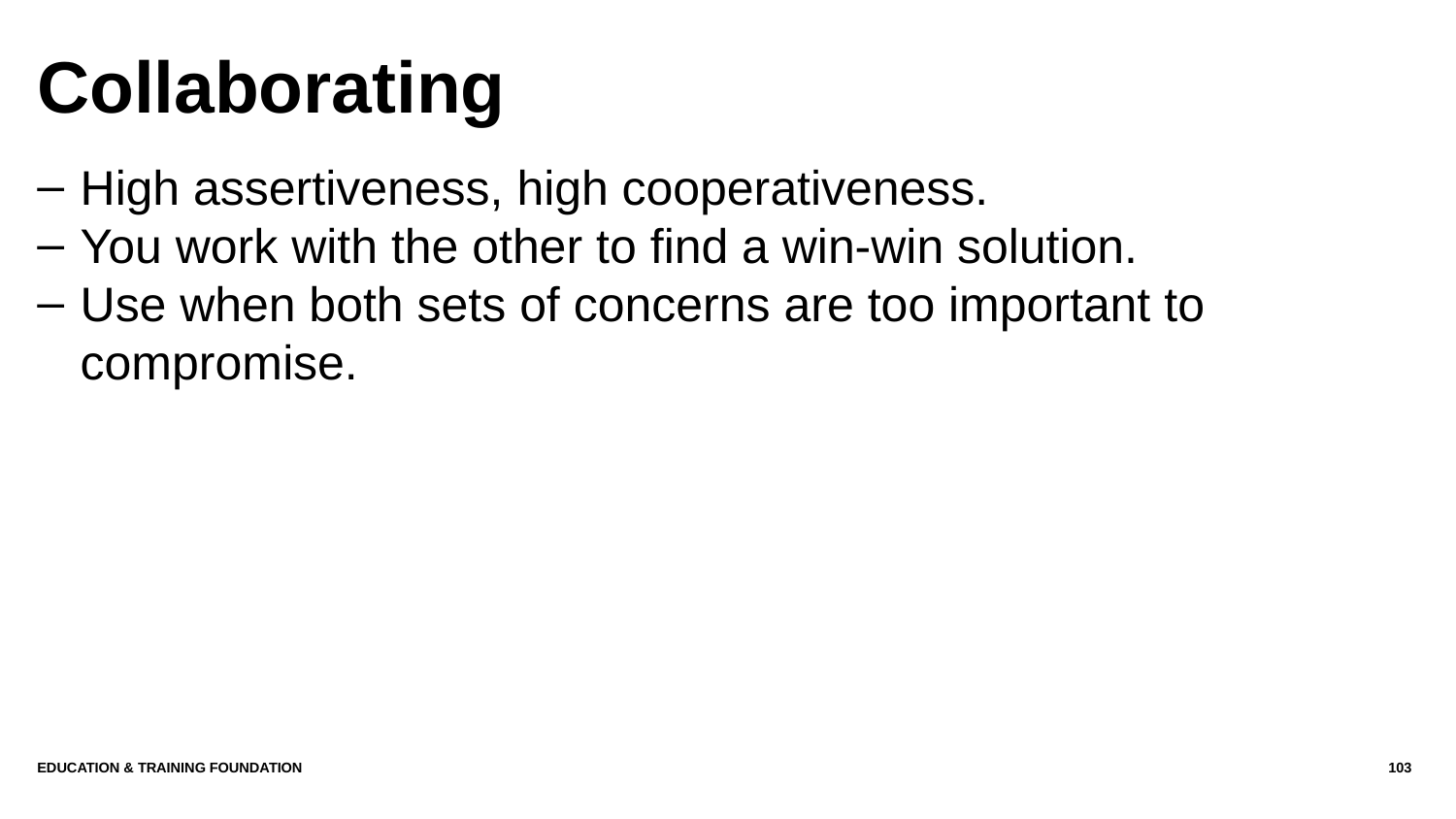

# Collaborating
High assertiveness, high cooperativeness.
You work with the other to find a win-win solution.
Use when both sets of concerns are too important to compromise.
Education & Training Foundation
103